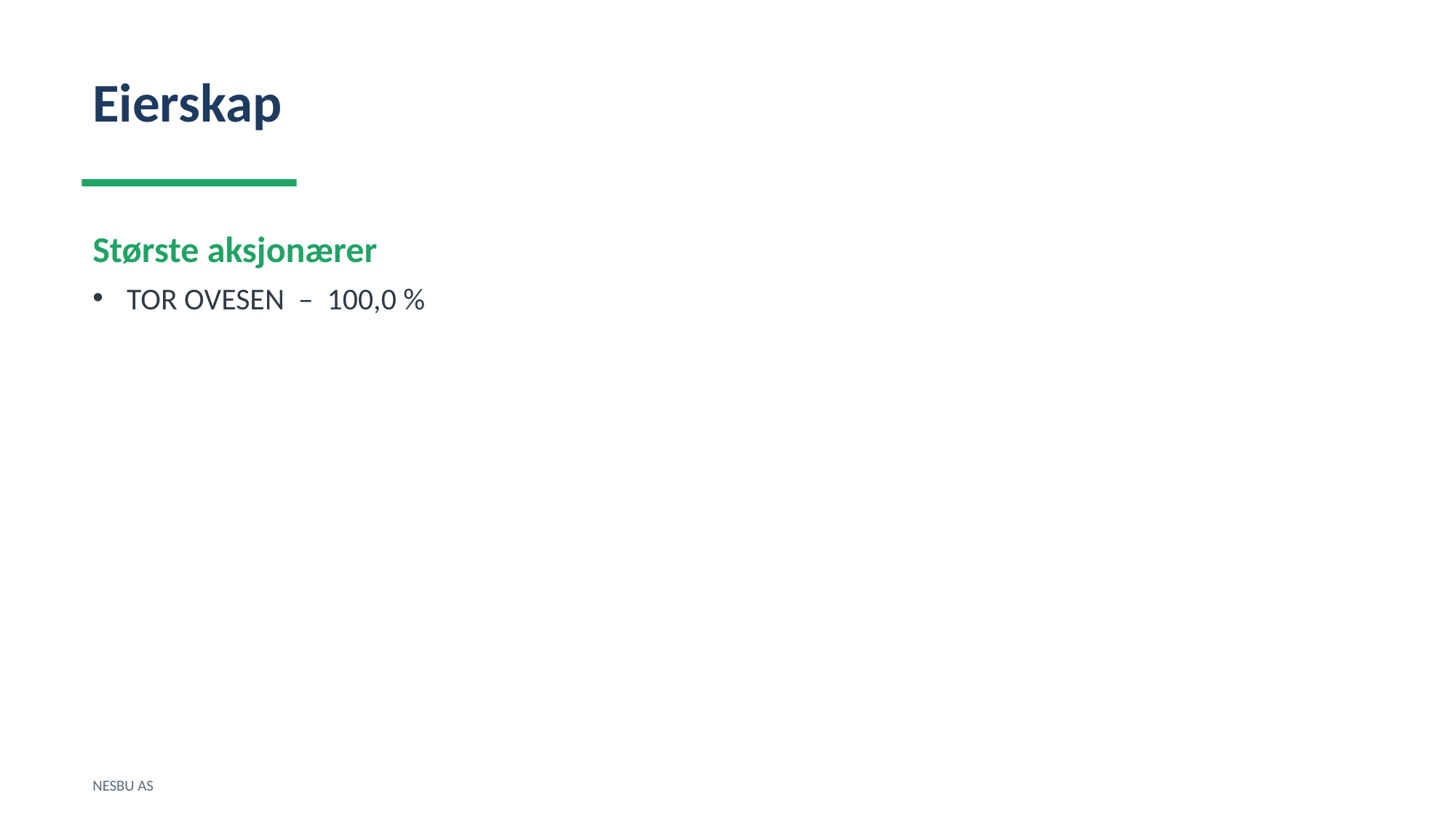

Eierskap

Største aksjonærer
TOR OVESEN  –  100,0 %
NESBU AS